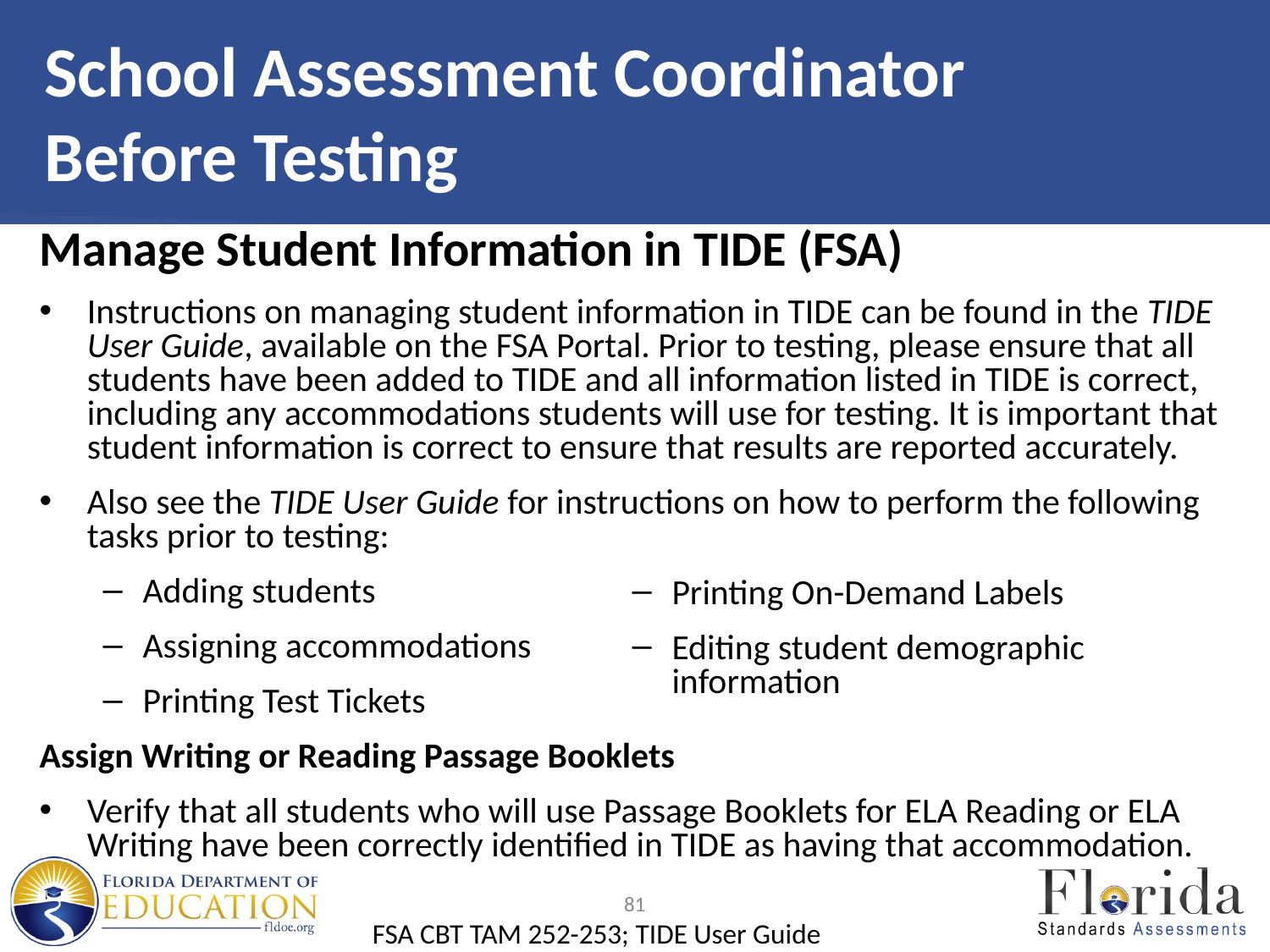

# School Assessment Coordinator Before Testing
Manage Student Information in TIDE (FSA)
Instructions on managing student information in TIDE can be found in the TIDE User Guide, available on the FSA Portal. Prior to testing, please ensure that all students have been added to TIDE and all information listed in TIDE is correct, including any accommodations students will use for testing. It is important that student information is correct to ensure that results are reported accurately.
Also see the TIDE User Guide for instructions on how to perform the following tasks prior to testing:
Adding students
Assigning accommodations
Printing Test Tickets
Assign Writing or Reading Passage Booklets
Verify that all students who will use Passage Booklets for ELA Reading or ELA Writing have been correctly identified in TIDE as having that accommodation.
Printing On-Demand Labels
Editing student demographic information
81
FSA CBT TAM 252-253; TIDE User Guide